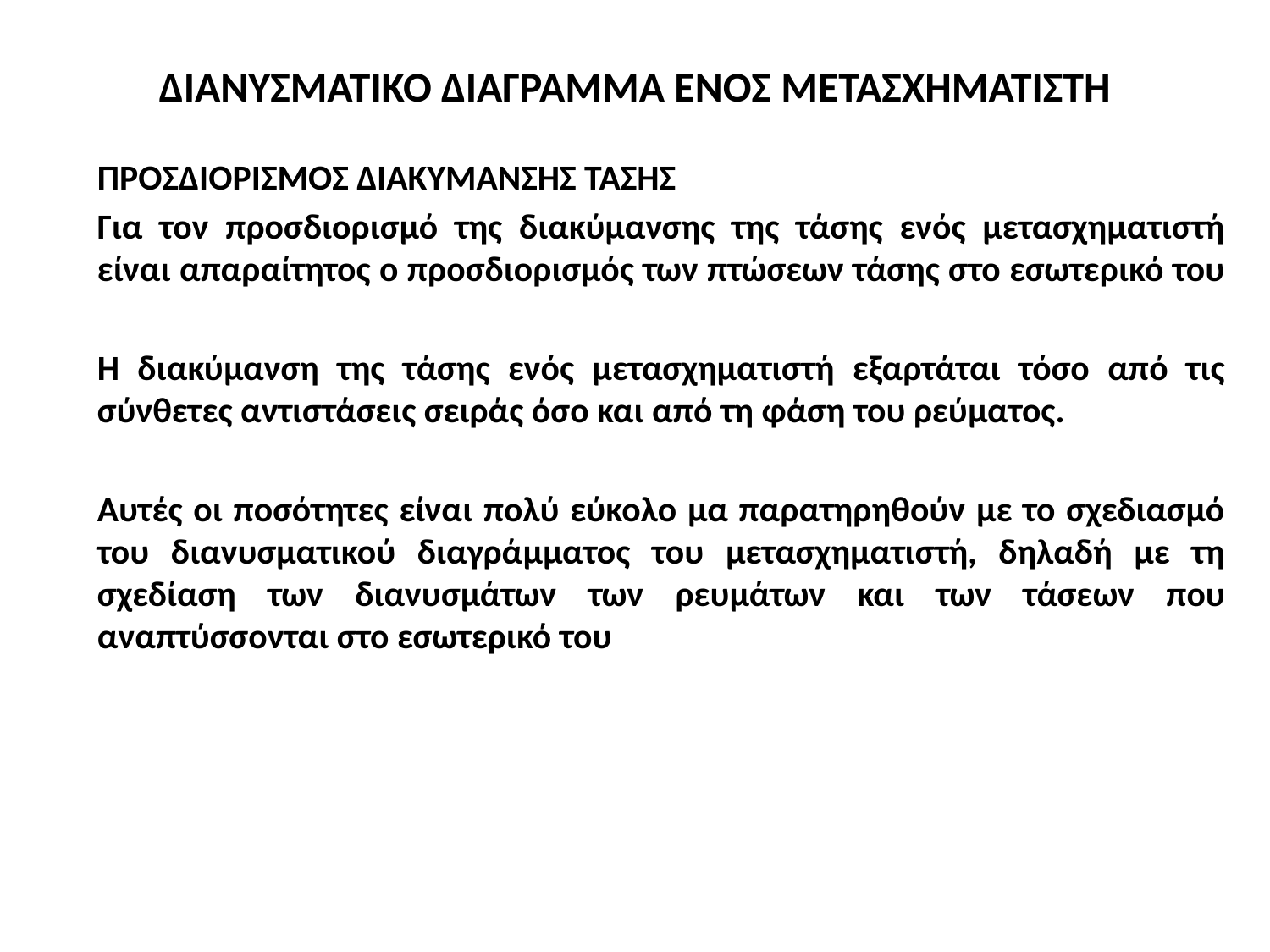

# ΔΙΑΝΥΣΜΑΤΙΚΟ ΔΙΑΓΡΑΜΜΑ ΕΝΟΣ ΜΕΤΑΣΧΗΜΑΤΙΣΤΗ
ΠΡΟΣΔΙΟΡΙΣΜΟΣ ΔΙΑΚΥΜΑΝΣΗΣ ΤΑΣΗΣ
Για τον προσδιορισμό της διακύμανσης της τάσης ενός μετασχηματιστή είναι απαραίτητος ο προσδιορισμός των πτώσεων τάσης στο εσωτερικό του

Η διακύμανση της τάσης ενός μετασχηματιστή εξαρτάται τόσο από τις σύνθετες αντιστάσεις σειράς όσο και από τη φάση του ρεύματος.

Αυτές οι ποσότητες είναι πολύ εύκολο μα παρατηρηθούν με το σχεδιασμό του διανυσματικού διαγράμματος του μετασχηματιστή, δηλαδή με τη σχεδίαση των διανυσμάτων των ρευμάτων και των τάσεων που αναπτύσσονται στο εσωτερικό του